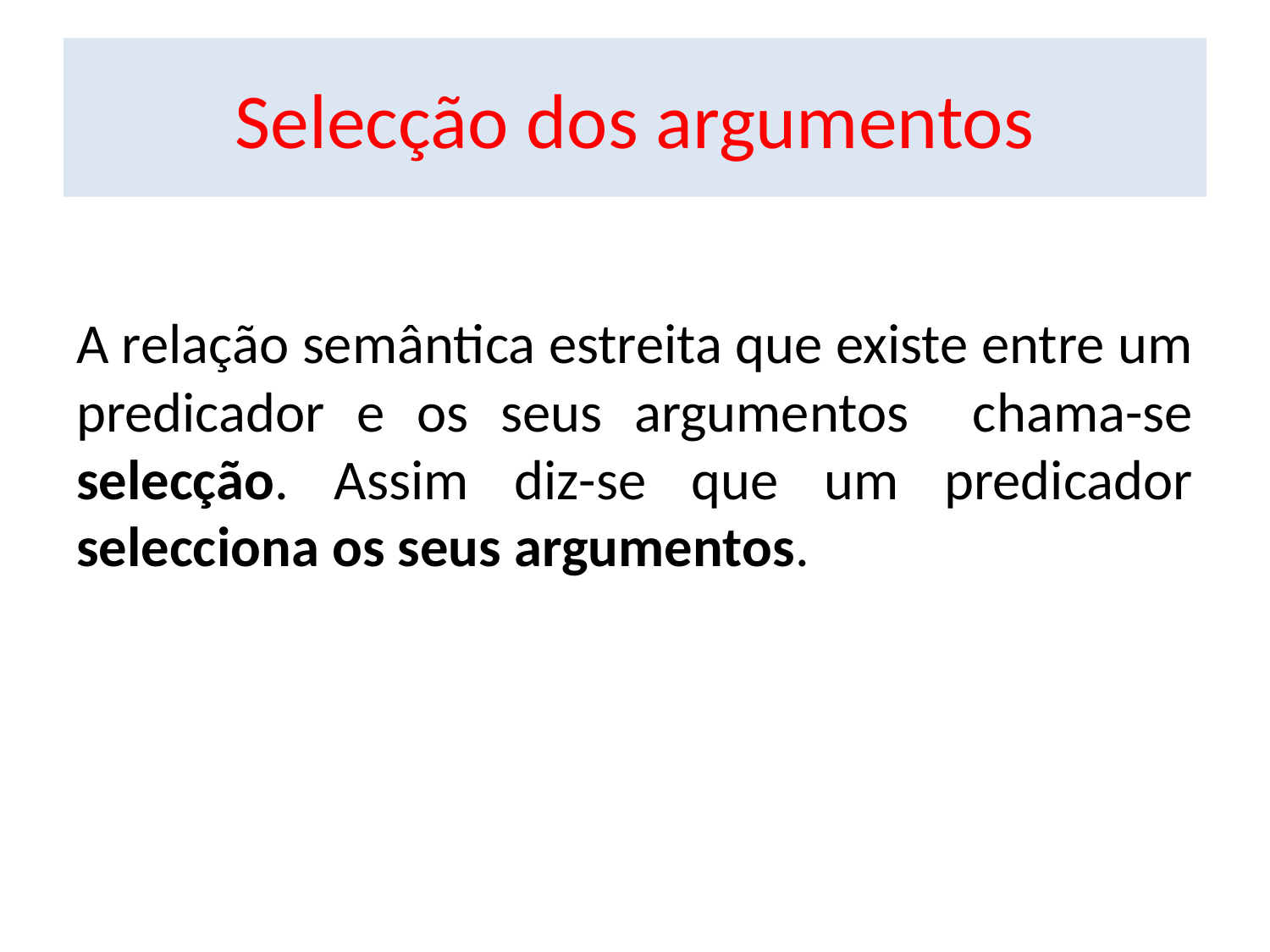

# Selecção dos argumentos

A relação semântica estreita que existe entre um predicador e os seus argumentos  chama-se selecção. Assim diz-se que um predicador selecciona os seus argumentos.